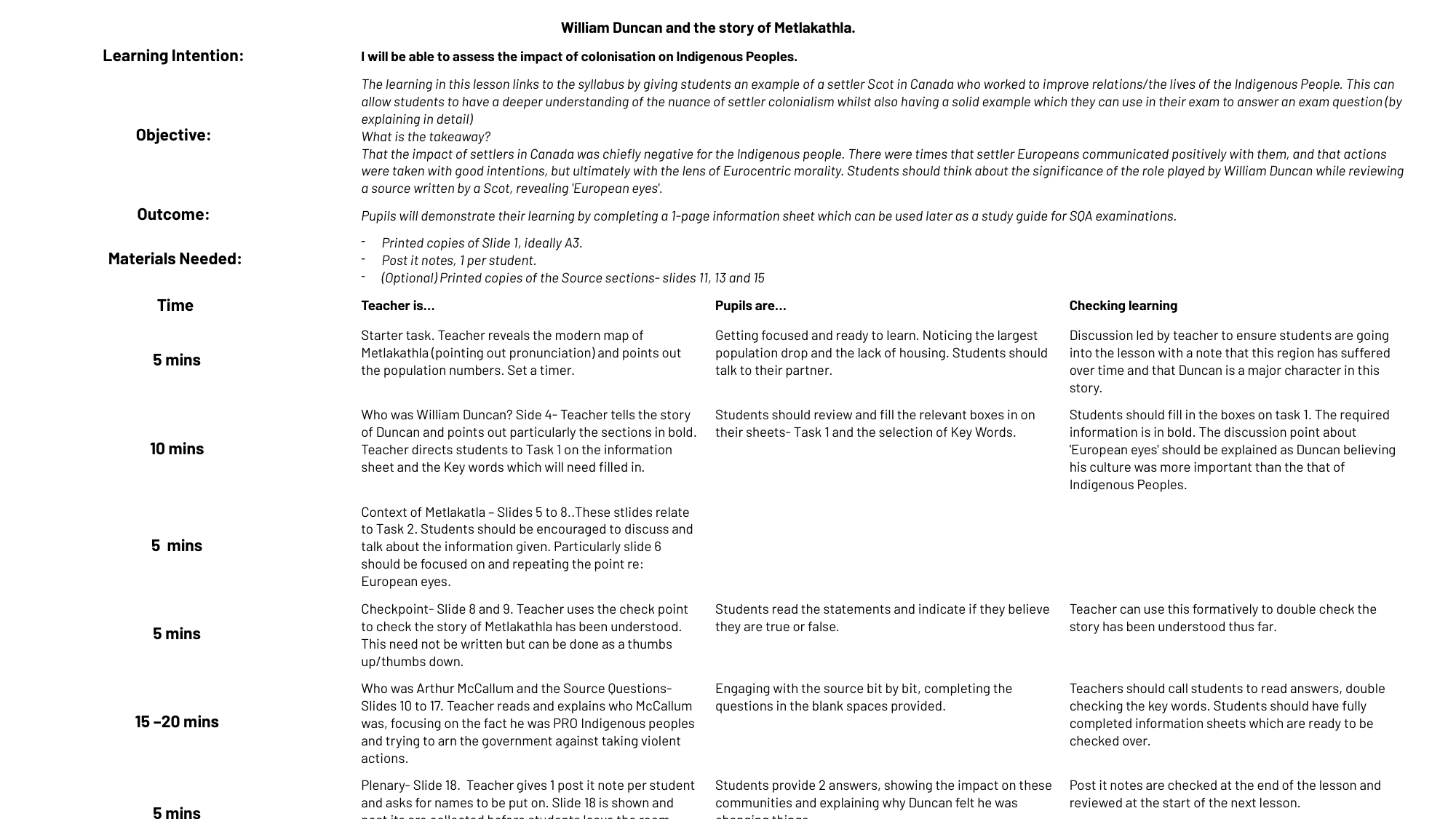

| William Duncan and the story of Metlakathla. |  |  |  |
| --- | --- | --- | --- |
| Learning Intention: | I will be able to assess the impact of colonisation on Indigenous Peoples. |  |  |
| Objective: | The learning in this lesson links to the syllabus by giving students an example of a settler Scot in Canada who worked to improve relations/the lives of the Indigenous People. This can allow students to have a deeper understanding of the nuance of settler colonialism whilst also having a solid example which they can use in their exam to answer an exam question (by explaining in detail)  What is the takeaway?  That the impact of settlers in Canada was chiefly negative for the Indigenous people. There were times that settler Europeans communicated positively with them, and that actions were taken with good intentions, but ultimately with the lens of Eurocentric morality. Students should think about the significance of the role played by William Duncan while reviewing a source written by a Scot, revealing 'European eyes'. |  |  |
| Outcome: | Pupils will demonstrate their learning by completing a 1-page information sheet which can be used later as a study guide for SQA examinations. |  |  |
| Materials Needed: | Printed copies of Slide 1, ideally A3. Post it notes, 1 per student. (Optional) Printed copies of the Source sections- slides 11, 13 and 15 |  |  |
| Time | Teacher is… | Pupils are… | Checking learning |
| 5 mins | Starter task. Teacher reveals the modern map of Metlakathla (pointing out pronunciation) and points out the population numbers. Set a timer. | Getting focused and ready to learn. Noticing the largest population drop and the lack of housing. Students should talk to their partner. | Discussion led by teacher to ensure students are going into the lesson with a note that this region has suffered over time and that Duncan is a major character in this story. |
| 10 mins | Who was William Duncan? Side 4- Teacher tells the story of Duncan and points out particularly the sections in bold. Teacher directs students to Task 1 on the information sheet and the Key words which will need filled in. | Students should review and fill the relevant boxes in on their sheets- Task 1 and the selection of Key Words. | Students should fill in the boxes on task 1. The required information is in bold. The discussion point about 'European eyes' should be explained as Duncan believing his culture was more important than the that of Indigenous Peoples. |
| 5 mins | Context of Metlakatla – Slides 5 to 8..These stlides relate to Task 2. Students should be encouraged to discuss and talk about the information given. Particularly slide 6 should be focused on and repeating the point re: European eyes. |  |  |
| 5 mins | Checkpoint- Slide 8 and 9. Teacher uses the check point to check the story of Metlakathla has been understood. This need not be written but can be done as a thumbs up/thumbs down. | Students read the statements and indicate if they believe they are true or false. | Teacher can use this formatively to double check the story has been understood thus far. |
| 15 –20 mins | Who was Arthur McCallum and the Source Questions-Slides 10 to 17. Teacher reads and explains who McCallum was, focusing on the fact he was PRO Indigenous peoples and trying to arn the government against taking violent actions. | Engaging with the source bit by bit, completing the questions in the blank spaces provided. | Teachers should call students to read answers, double checking the key words. Students should have fully completed information sheets which are ready to be checked over. |
| 5 mins | Plenary- Slide 18. Teacher gives 1 post it note per student and asks for names to be put on. Slide 18 is shown and post its are collected before students leave the room. | Students provide 2 answers, showing the impact on these communities and explaining why Duncan felt he was changing things. | Post it notes are checked at the end of the lesson and reviewed at the start of the next lesson. |